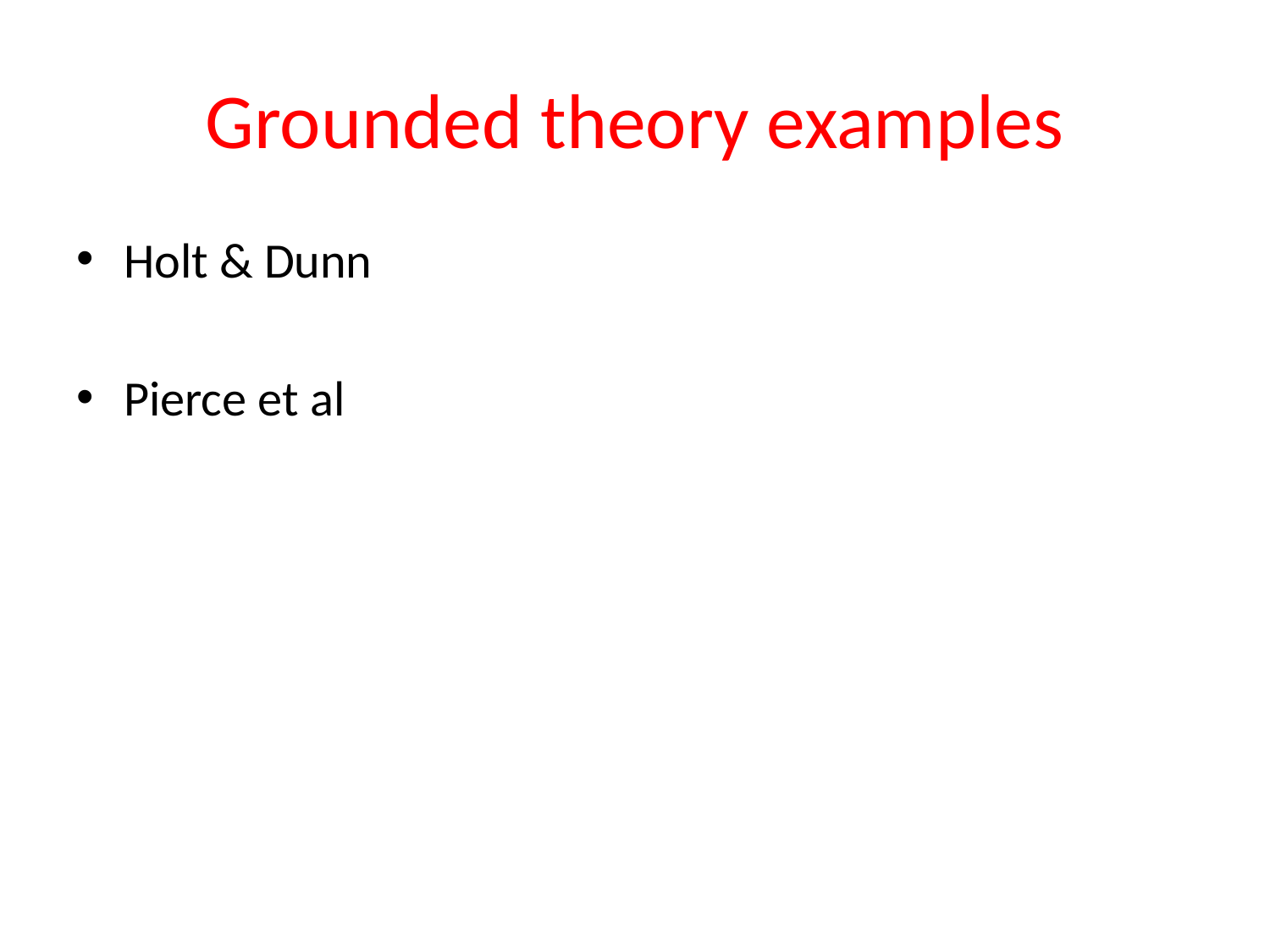

# Grounded theory examples
Holt & Dunn

Pierce et al